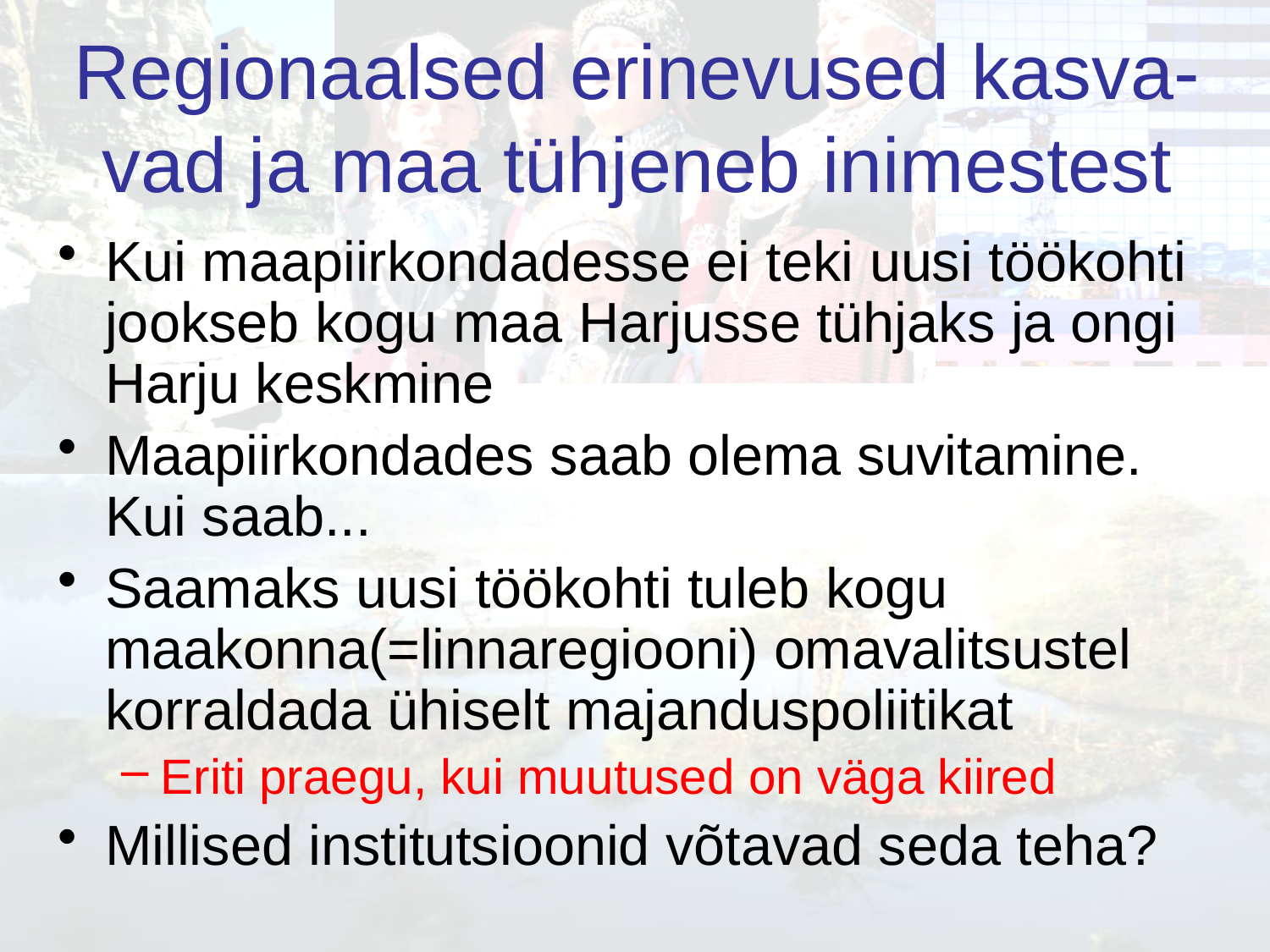

# Regionaalsed erinevused kasva-vad ja maa tühjeneb inimestest
Kui maapiirkondadesse ei teki uusi töökohti jookseb kogu maa Harjusse tühjaks ja ongi Harju keskmine
Maapiirkondades saab olema suvitamine. Kui saab...
Saamaks uusi töökohti tuleb kogu maakonna(=linnaregiooni) omavalitsustel korraldada ühiselt majanduspoliitikat
Eriti praegu, kui muutused on väga kiired
Millised institutsioonid võtavad seda teha?